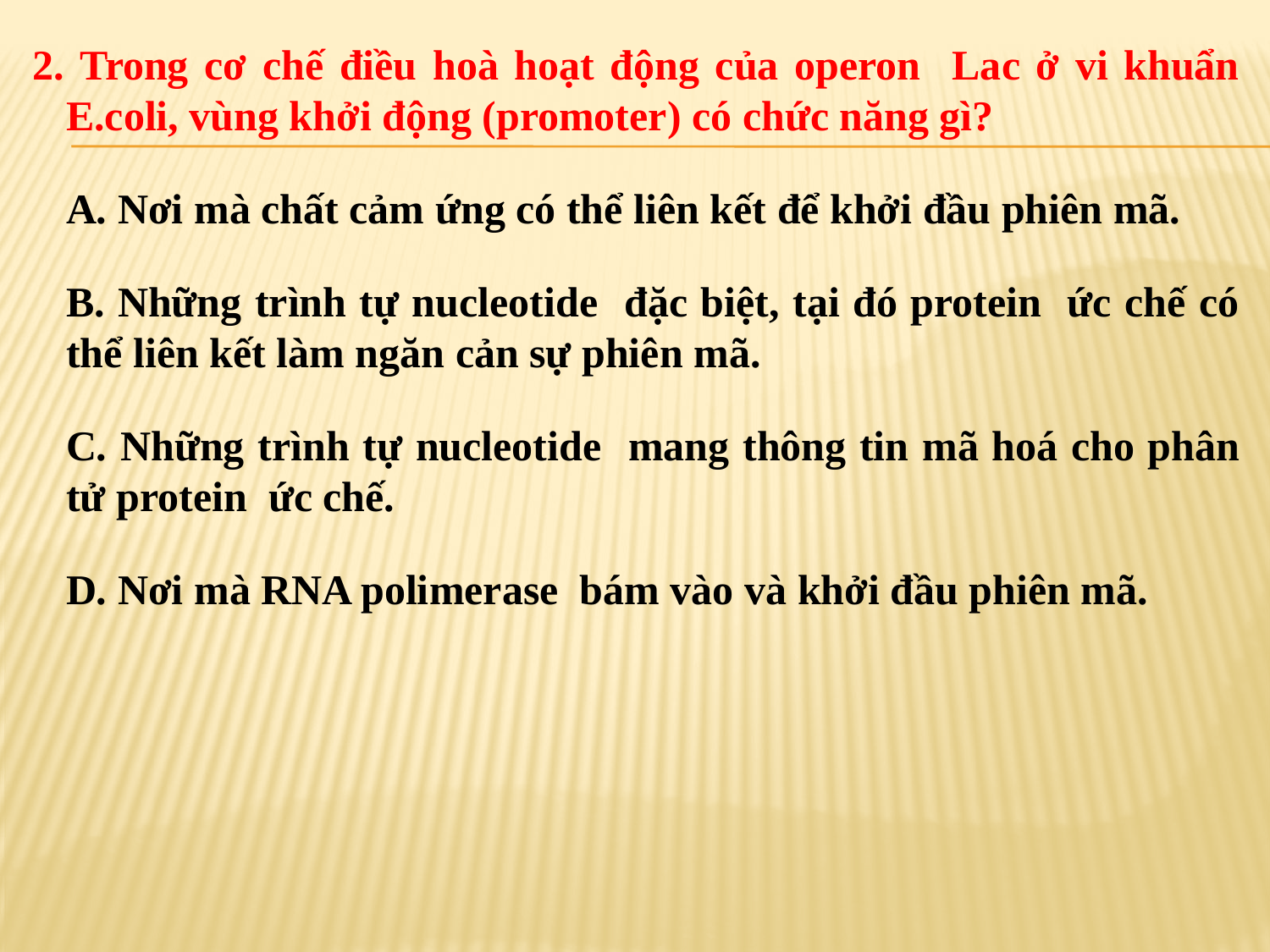

2. Trong cơ chế điều hoà hoạt động của operon  Lac ở vi khuẩn E.coli, vùng khởi động (promoter) có chức năng gì?
	A. Nơi mà chất cảm ứng có thể liên kết để khởi đầu phiên mã.
	B. Những trình tự nucleotide  đặc biệt, tại đó protein  ức chế có thể liên kết làm ngăn cản sự phiên mã.
	C. Những trình tự nucleotide  mang thông tin mã hoá cho phân tử protein  ức chế.
	D. Nơi mà RNA polimerase  bám vào và khởi đầu phiên mã.